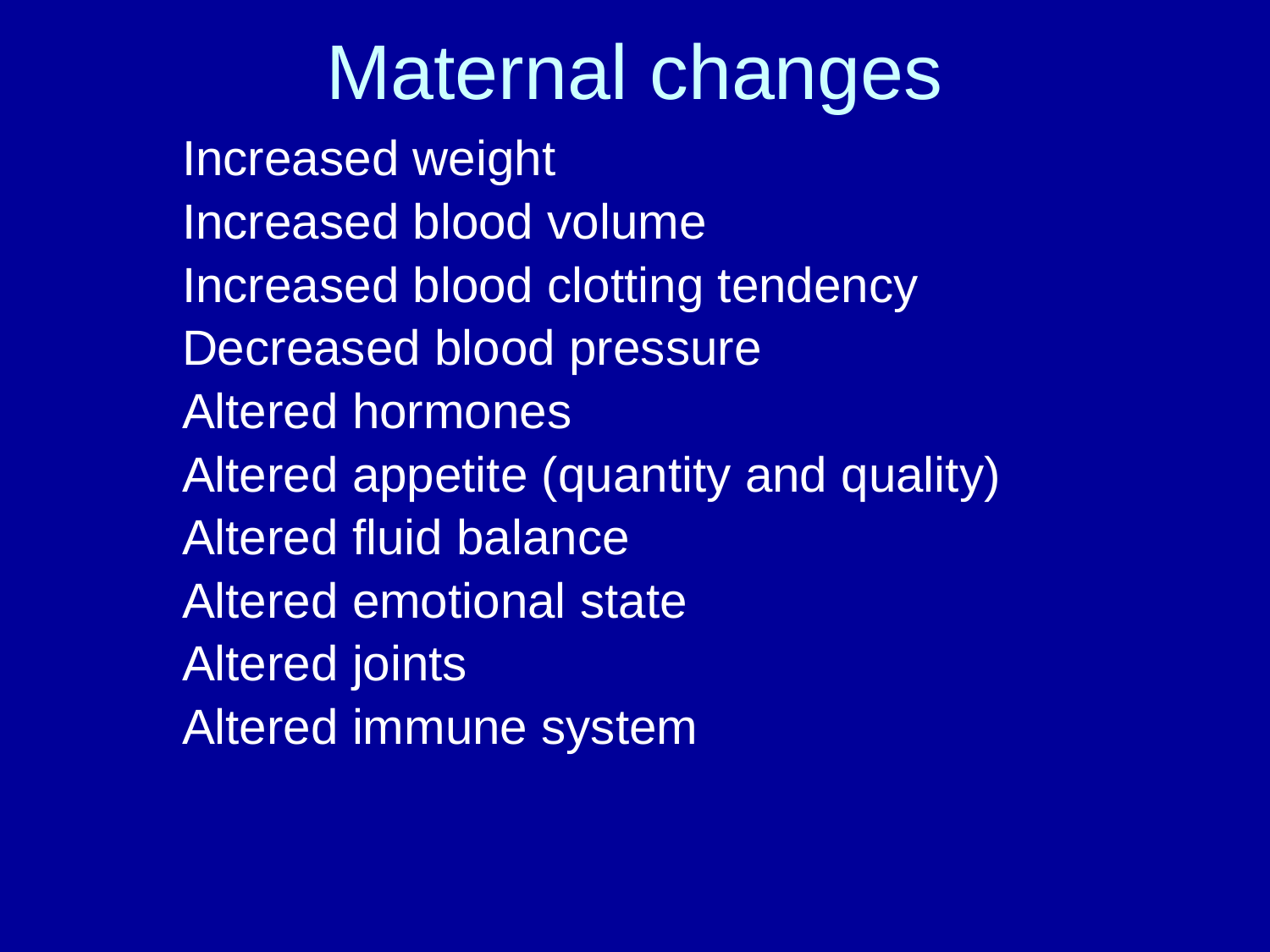

Maternal changes
Increased weight
Increased blood volume
Increased blood clotting tendency
Decreased blood pressure
Altered hormones
Altered appetite (quantity and quality)
Altered fluid balance
Altered emotional state
Altered joints
Altered immune system